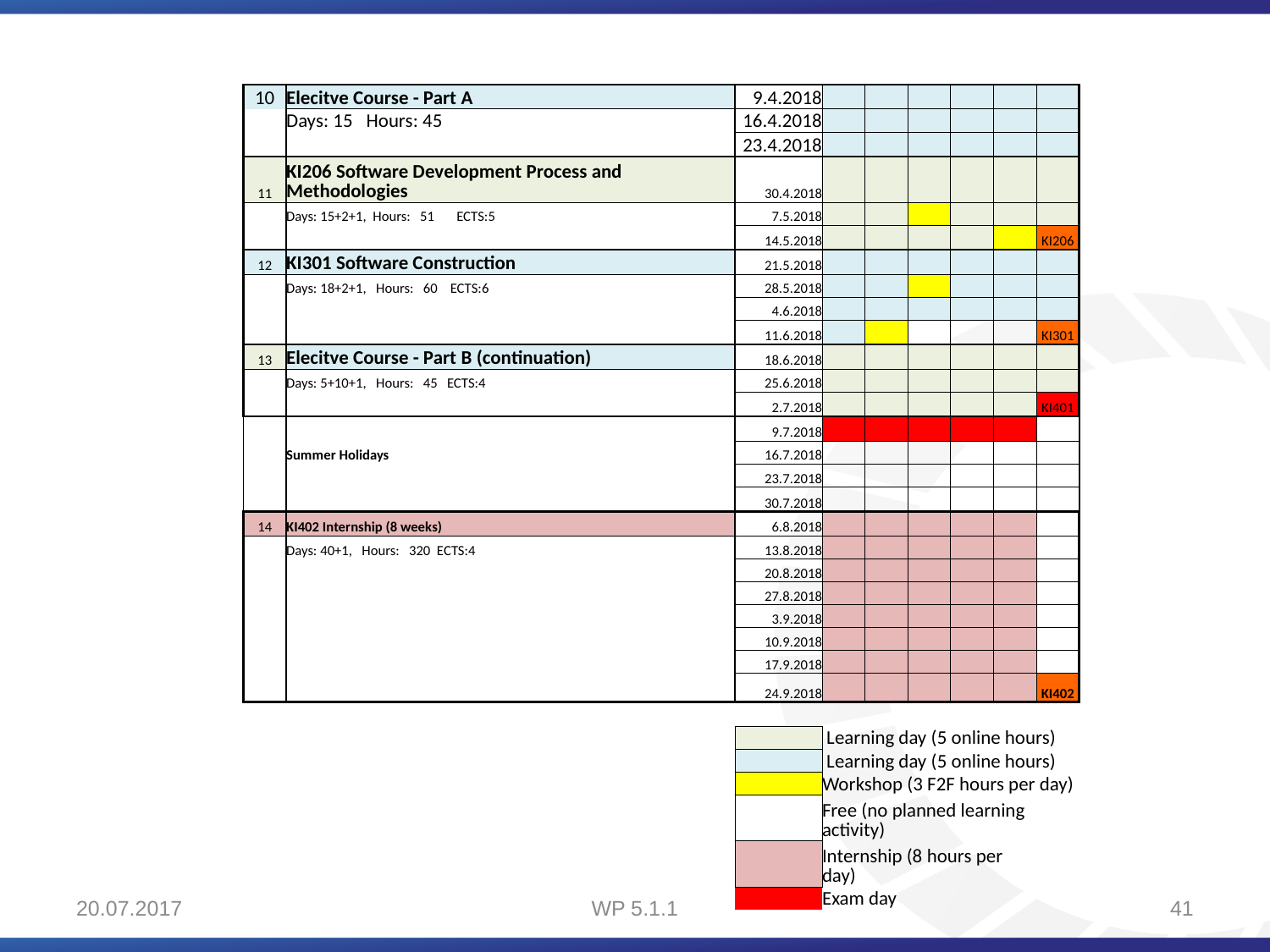

| 10 | Elecitve Course - Part A | 9.4.2018 |  |  |  |  |  |  |
| --- | --- | --- | --- | --- | --- | --- | --- | --- |
|  | Days: 15 Hours: 45 | 16.4.2018 |  |  |  |  |  |  |
|  |  | 23.4.2018 |  |  |  |  |  |  |
| 11 | KI206 Software Development Process and Methodologies | 30.4.2018 |  |  |  |  |  |  |
|  | Days: 15+2+1, Hours: 51 ECTS:5 | 7.5.2018 |  |  |  |  |  |  |
|  |  | 14.5.2018 |  |  |  |  |  | KI206 |
| 12 | KI301 Software Construction | 21.5.2018 |  |  |  |  |  |  |
|  | Days: 18+2+1, Hours: 60 ECTS:6 | 28.5.2018 |  |  |  |  |  |  |
|  |  | 4.6.2018 |  |  |  |  |  |  |
|  |  | 11.6.2018 |  |  |  |  |  | KI301 |
| 13 | Elecitve Course - Part B (continuation) | 18.6.2018 |  |  |  |  |  |  |
|  | Days: 5+10+1, Hours: 45 ECTS:4 | 25.6.2018 |  |  |  |  |  |  |
|  |  | 2.7.2018 |  |  |  |  |  | KI401 |
|  |  | 9.7.2018 |  |  |  |  |  |  |
|  | Summer Holidays | 16.7.2018 |  |  |  |  |  |  |
|  |  | 23.7.2018 |  |  |  |  |  |  |
|  |  | 30.7.2018 |  |  |  |  |  |  |
| 14 | KI402 Internship (8 weeks) | 6.8.2018 |  |  |  |  |  |  |
|  | Days: 40+1, Hours: 320 ECTS:4 | 13.8.2018 |  |  |  |  |  |  |
|  |  | 20.8.2018 |  |  |  |  |  |  |
|  |  | 27.8.2018 |  |  |  |  |  |  |
|  |  | 3.9.2018 |  |  |  |  |  |  |
|  |  | 10.9.2018 |  |  |  |  |  |  |
|  |  | 17.9.2018 |  |  |  |  |  |  |
|  |  | 24.9.2018 |  |  |  |  |  | KI402 |
|  |  |  |  |  |  |  |  |  |
|  |  |  | Learning day (5 online hours) |  |  |  |  |  |
|  |  |  | Learning day (5 online hours) |  |  |  |  |  |
|  |  |  | Workshop (3 F2F hours per day) |  |  |  |  |  |
|  |  |  | Free (no planned learning activity) |  |  |  |  |  |
|  |  |  | Internship (8 hours per day) |  |  |  |  |  |
|  |  |  | Exam day |  |  |  |  |  |
20.07.2017
WP 5.1.1
41